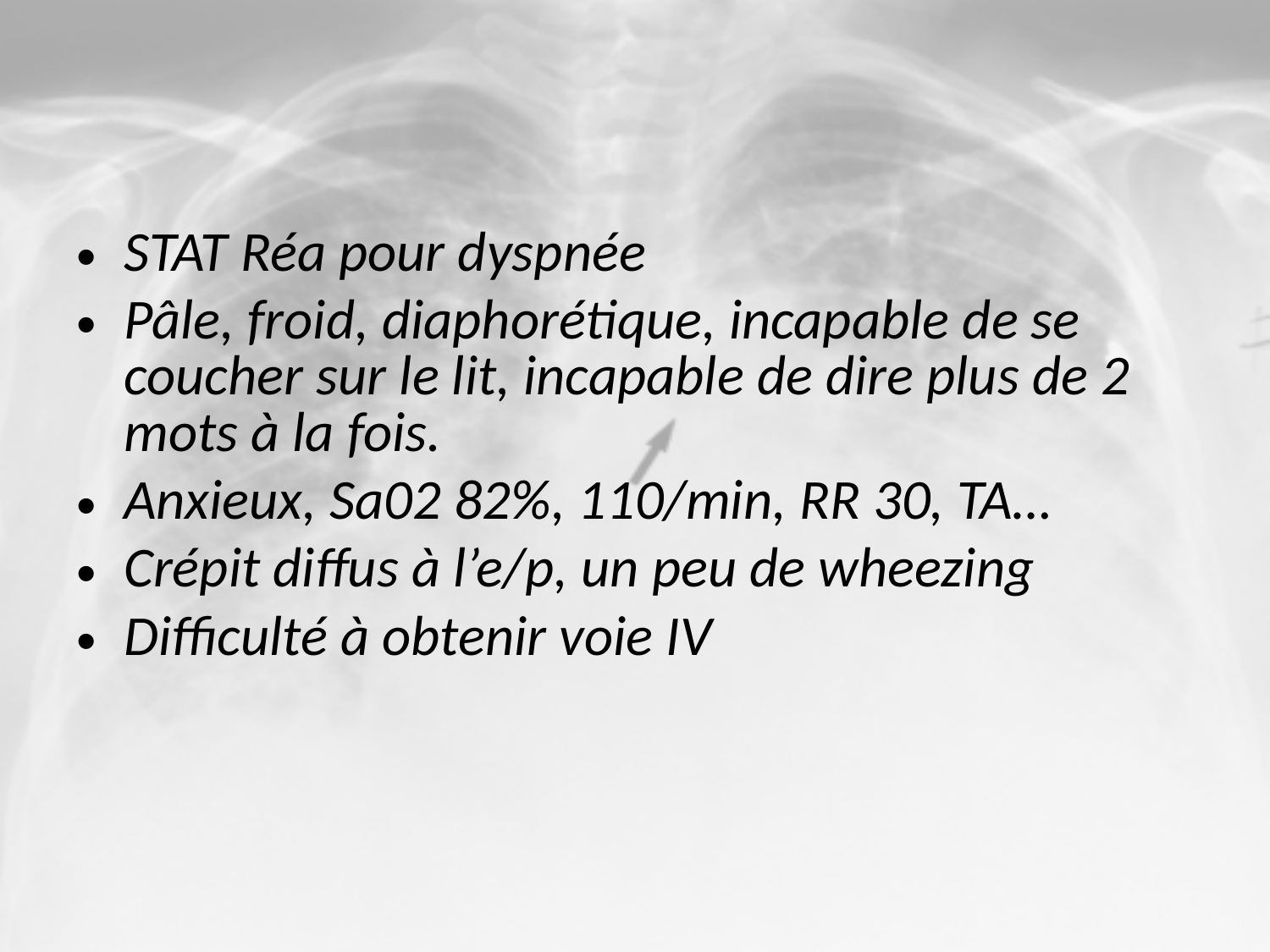

STAT Réa pour dyspnée
Pâle, froid, diaphorétique, incapable de se coucher sur le lit, incapable de dire plus de 2 mots à la fois.
Anxieux, Sa02 82%, 110/min, RR 30, TA…
Crépit diffus à l’e/p, un peu de wheezing
Difficulté à obtenir voie IV